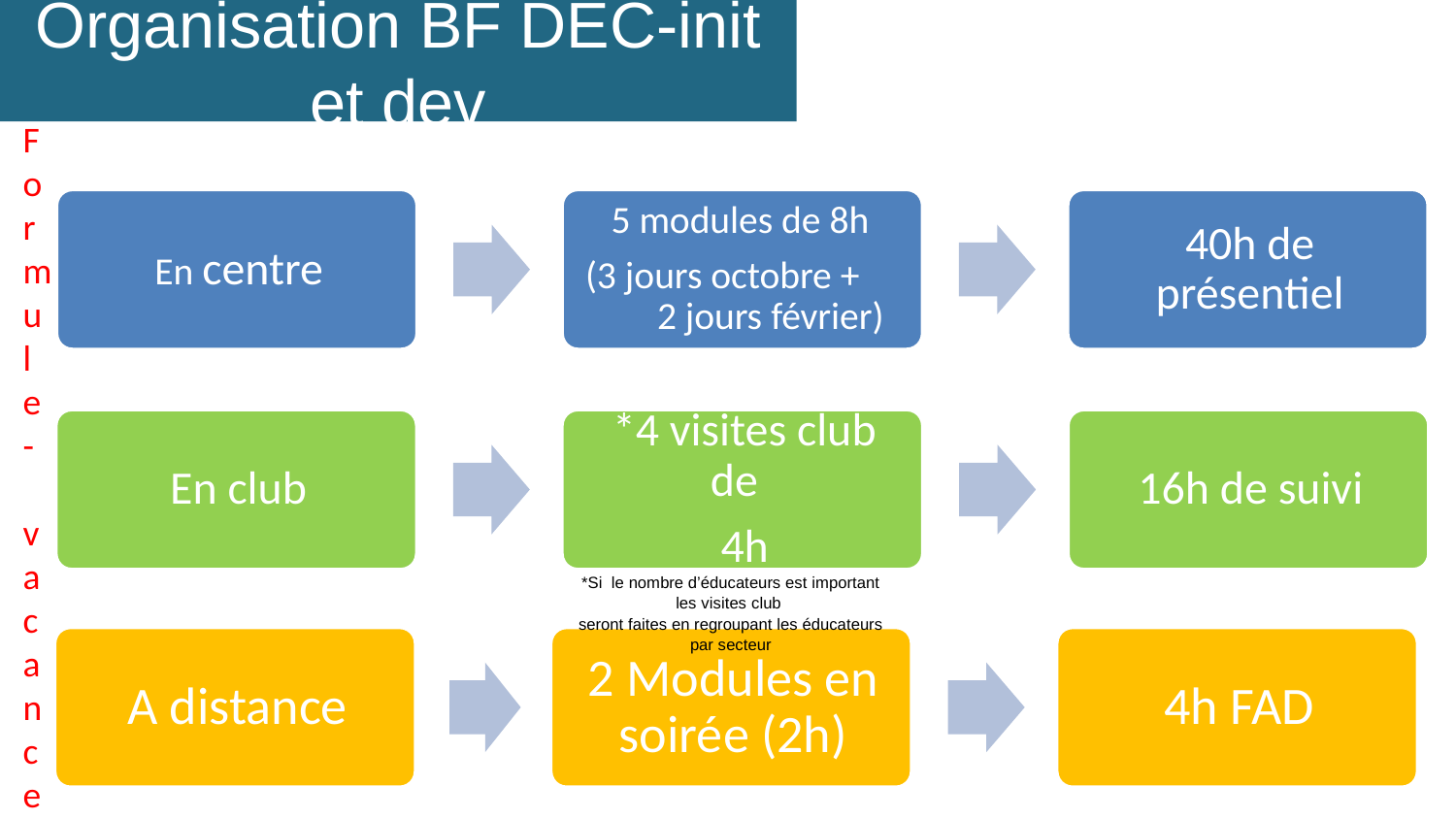

Organisation BF DEC-init et dev
Formule-    vacances
En centre

5 modules de 8h
(3 jours octobre +            2 jours février)

40h de présentiel
En club

*4 visites club de
4h

16h de suivi
*Si  le nombre d’éducateurs est important les visites club
seront faites en regroupant les éducateurs par secteur
A distance

2 Modules en soirée (2h)

4h FAD